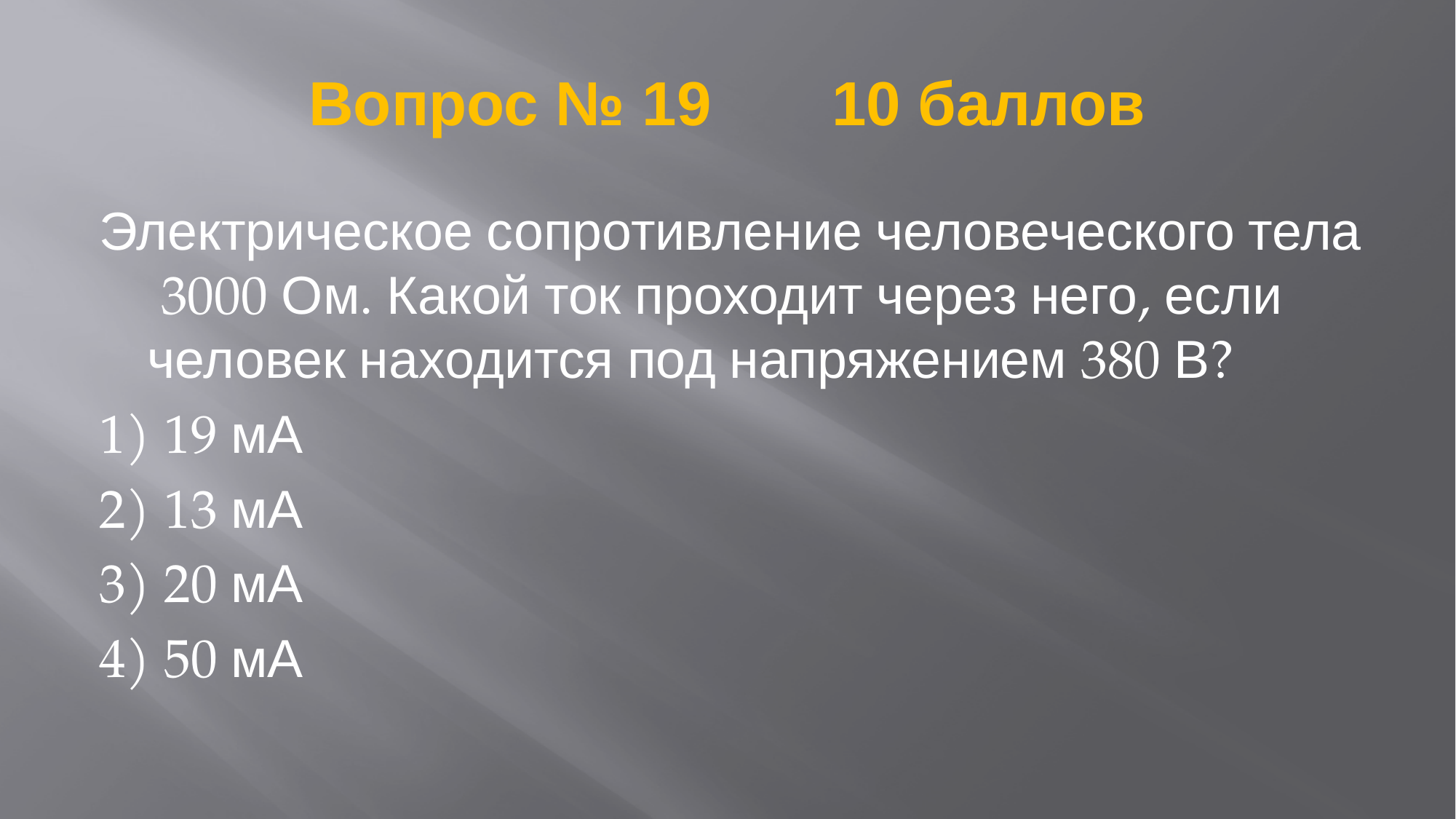

# Вопрос № 19       10 баллов
Электрическое сопротивление человеческого тела  3000 Ом. Какой ток проходит через него, если человек находится под напряжением 380 В?
1) 19 мА
2) 13 мА
3) 20 мА
4) 50 мА